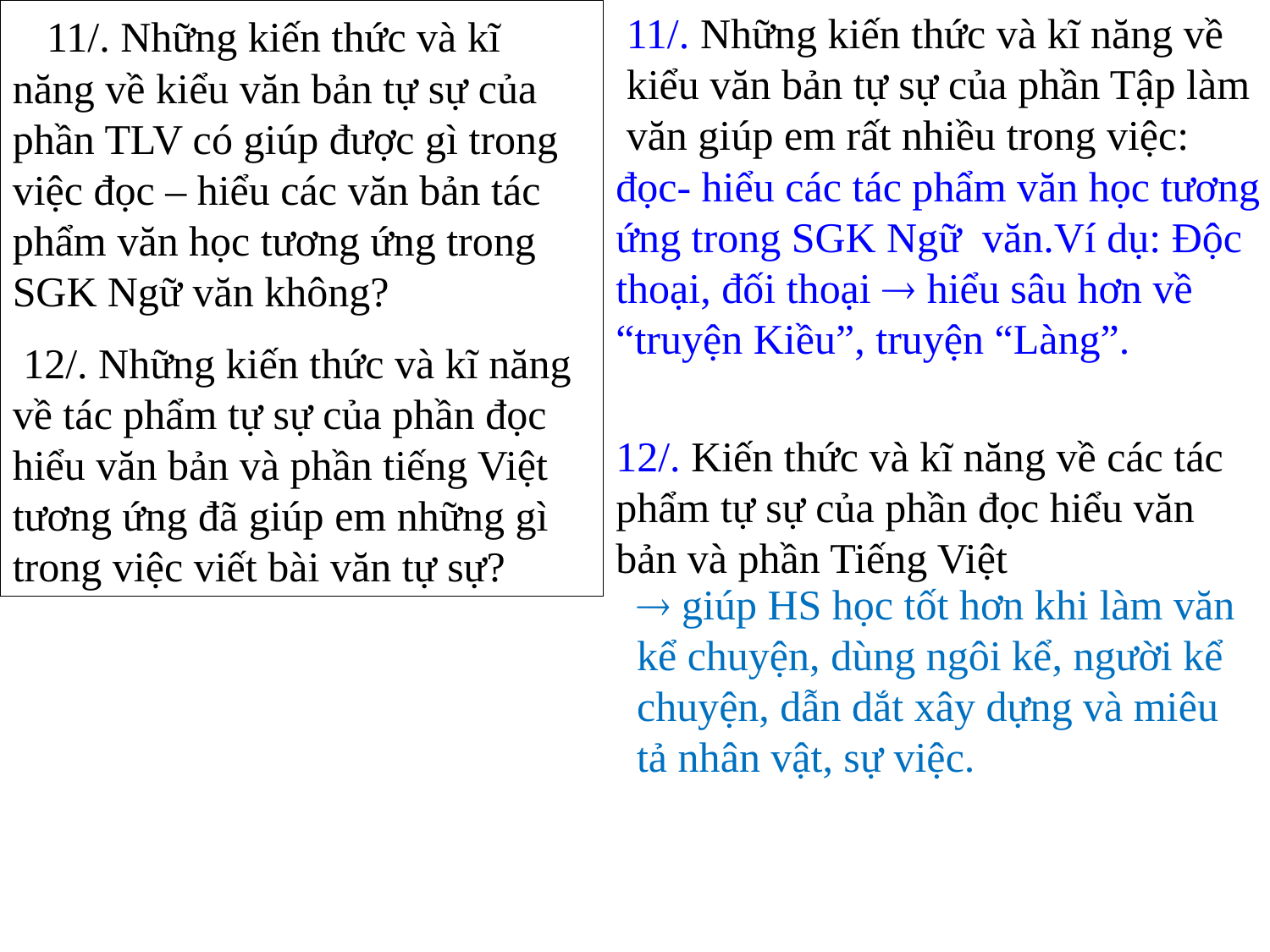

11/. Những kiến thức và kĩ năng về kiểu văn bản tự sự của phần TLV có giúp được gì trong việc đọc – hiểu các văn bản tác phẩm văn học tương ứng trong SGK Ngữ văn không?
 12/. Những kiến thức và kĩ năng về tác phẩm tự sự của phần đọc hiểu văn bản và phần tiếng Việt tương ứng đã giúp em những gì trong việc viết bài văn tự sự?
11/. Những kiến thức và kĩ năng về kiểu văn bản tự sự của phần Tập làm văn giúp em rất nhiều trong việc:
đọc- hiểu các tác phẩm văn học tương ứng trong SGK Ngữ  văn.Ví dụ: Độc thoại, đối thoại → hiểu sâu hơn về “truyện Kiều”, truyện “Làng”.

12/. Kiến thức và kĩ năng về các tác phẩm tự sự của phần đọc hiểu văn bản và phần Tiếng Việt
→ giúp HS học tốt hơn khi làm văn kể chuyện, dùng ngôi kể, người kể chuyện, dẫn dắt xây dựng và miêu tả nhân vật, sự việc.